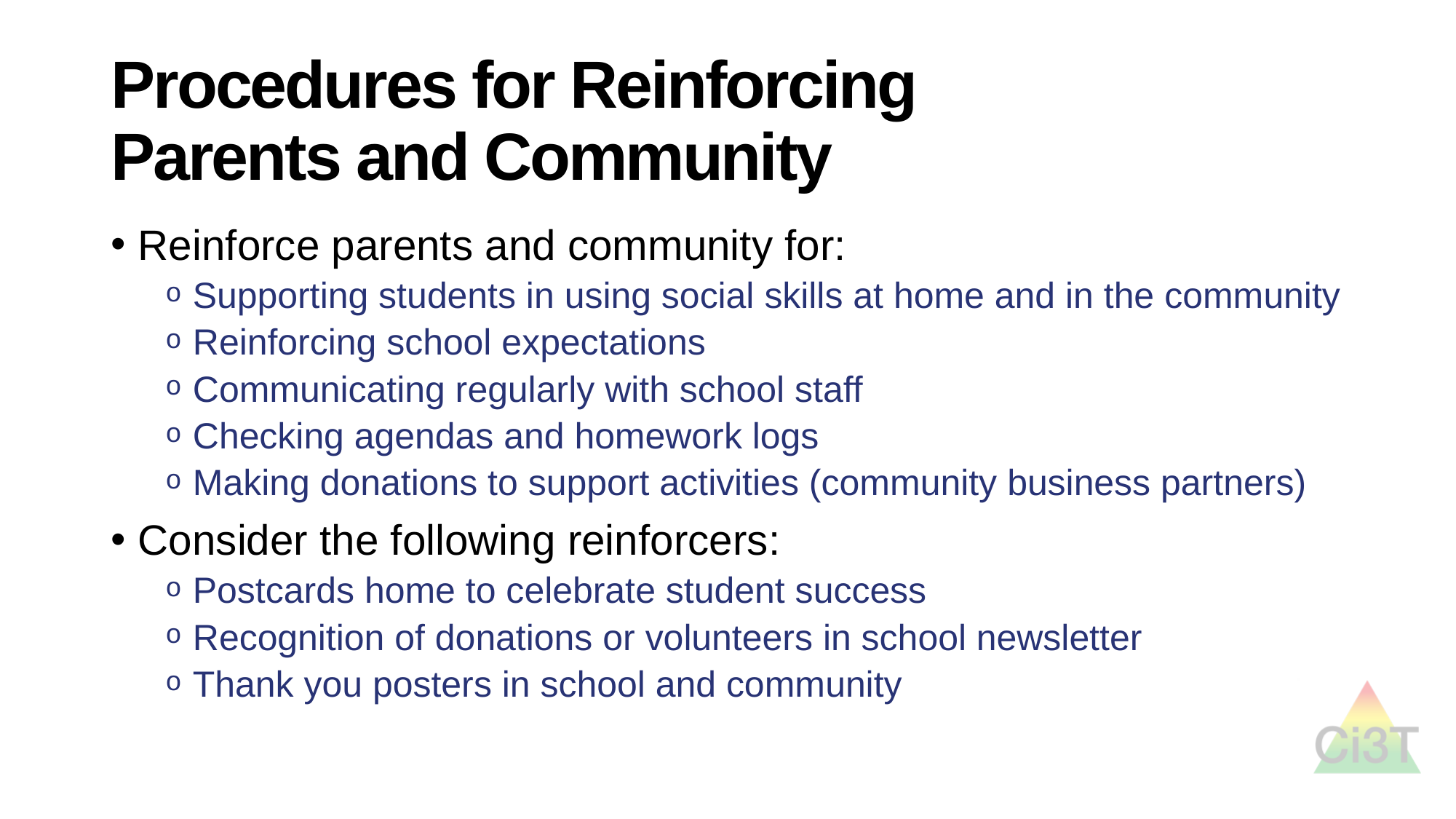

# Procedures for Reinforcing Parents and Community
Reinforce parents and community for:
Supporting students in using social skills at home and in the community
Reinforcing school expectations
Communicating regularly with school staff
Checking agendas and homework logs
Making donations to support activities (community business partners)
Consider the following reinforcers:
Postcards home to celebrate student success
Recognition of donations or volunteers in school newsletter
Thank you posters in school and community